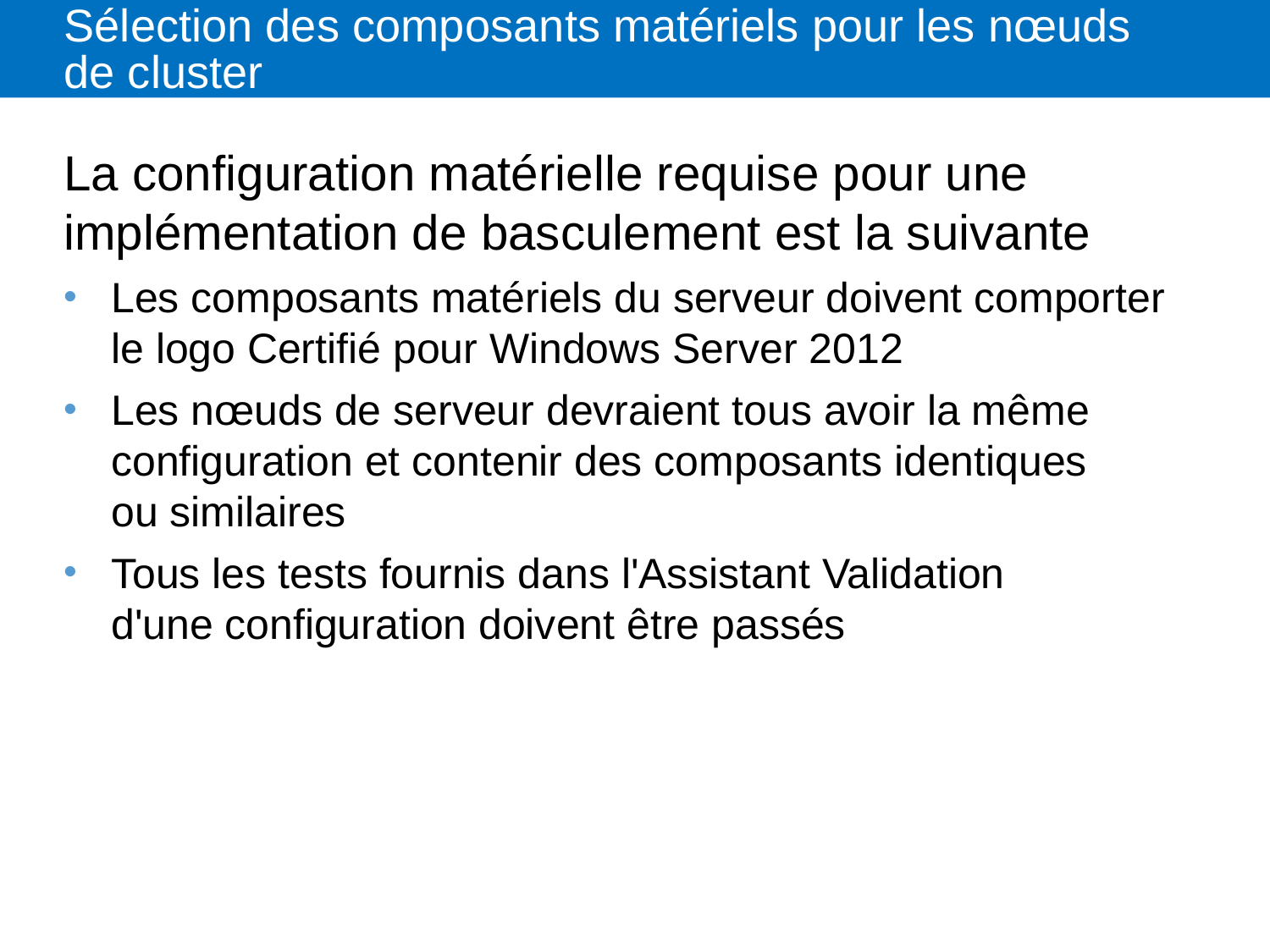

# Sélection des composants matériels pour les nœuds de cluster
La configuration matérielle requise pour une implémentation de basculement est la suivante
Les composants matériels du serveur doivent comporter le logo Certifié pour Windows Server 2012
Les nœuds de serveur devraient tous avoir la même configuration et contenir des composants identiques ou similaires
Tous les tests fournis dans l'Assistant Validation d'une configuration doivent être passés